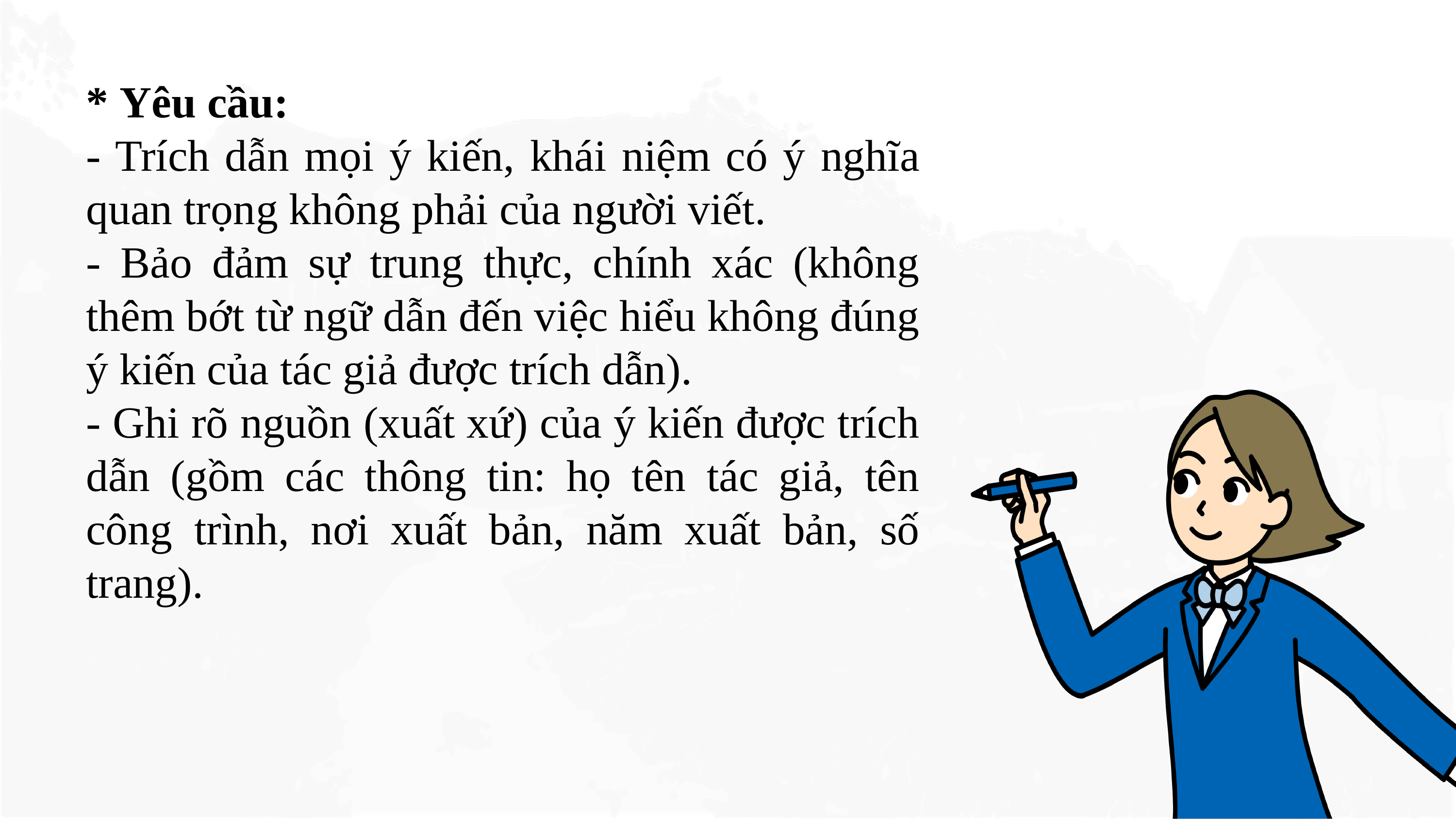

* Yêu cầu:
- Trích dẫn mọi ý kiến, khái niệm có ý nghĩa quan trọng không phải của người viết.
- Bảo đảm sự trung thực, chính xác (không thêm bớt từ ngữ dẫn đến việc hiểu không đúng ý kiến của tác giả được trích dẫn).
- Ghi rõ nguồn (xuất xứ) của ý kiến được trích dẫn (gồm các thông tin: họ tên tác giả, tên công trình, nơi xuất bản, năm xuất bản, số trang).